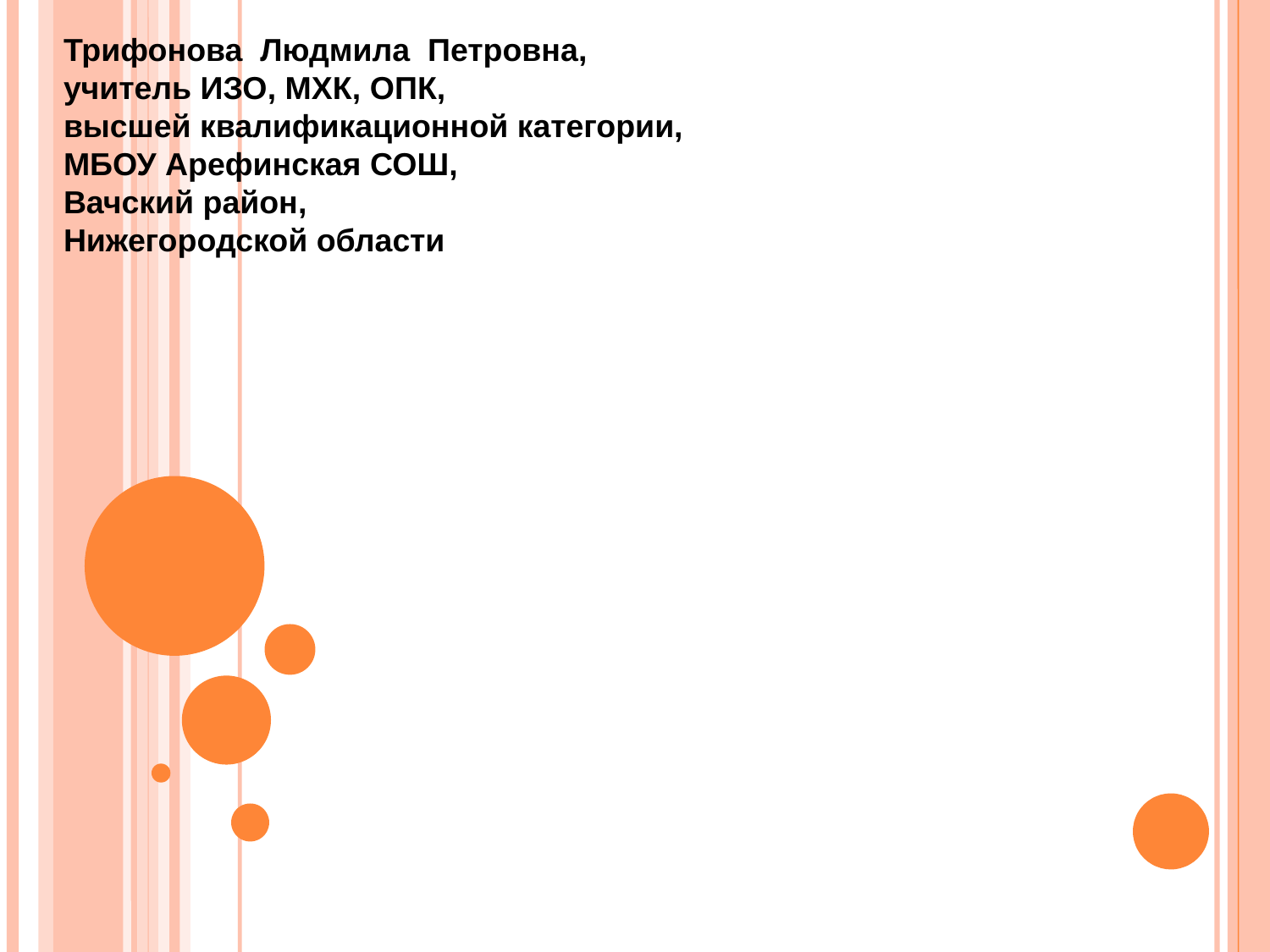

Трифонова  Людмила  Петровна,
учитель ИЗО, МХК, ОПК,
высшей квалификационной категории,
МБОУ Арефинская СОШ,
Вачский район,
Нижегородской области
#